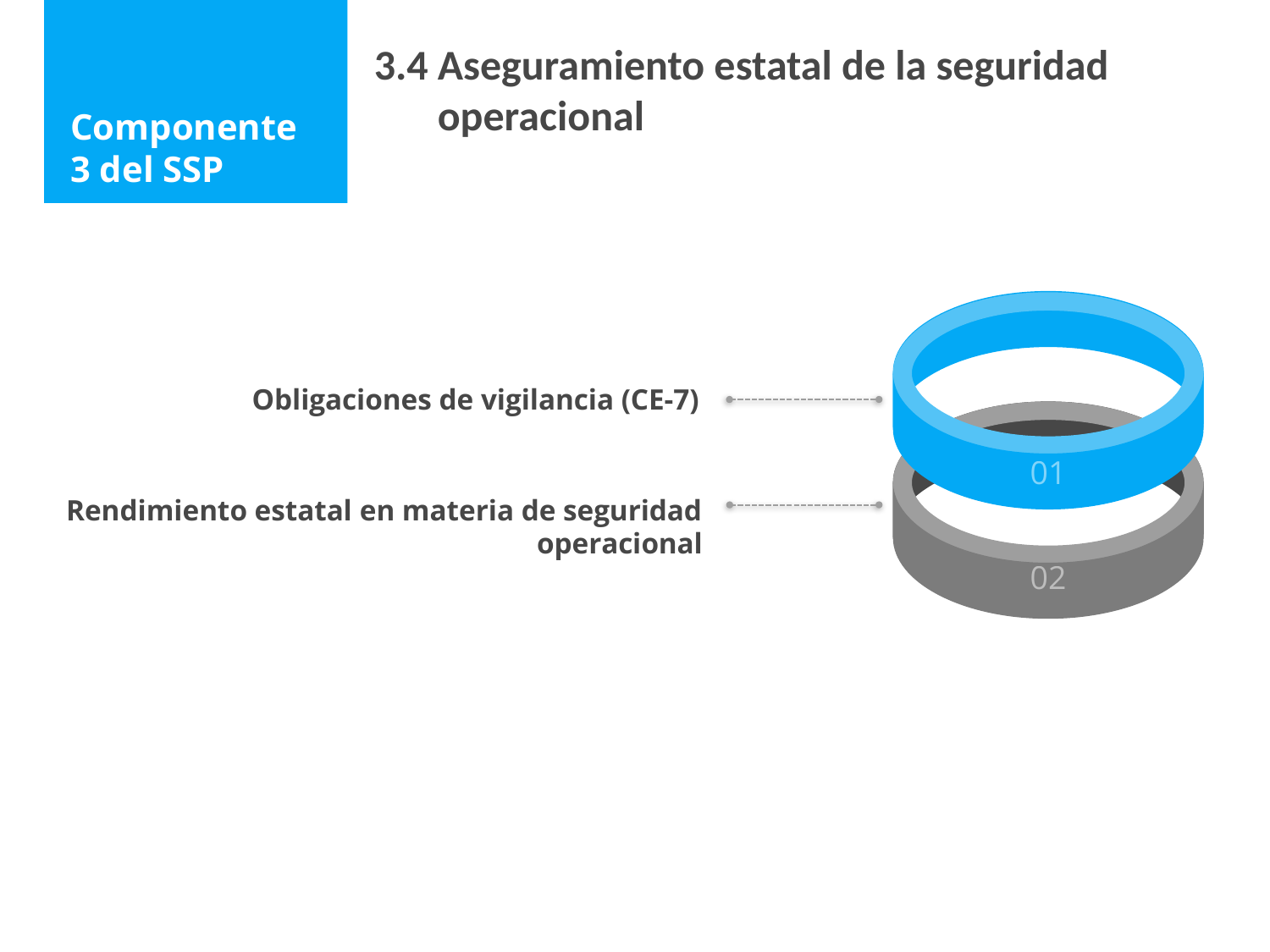

# Componente 3 del SSP
3.4	Aseguramiento estatal de la seguridad operacional

01
Obligaciones de vigilancia (CE-7)

02
Rendimiento estatal en materia de seguridad operacional